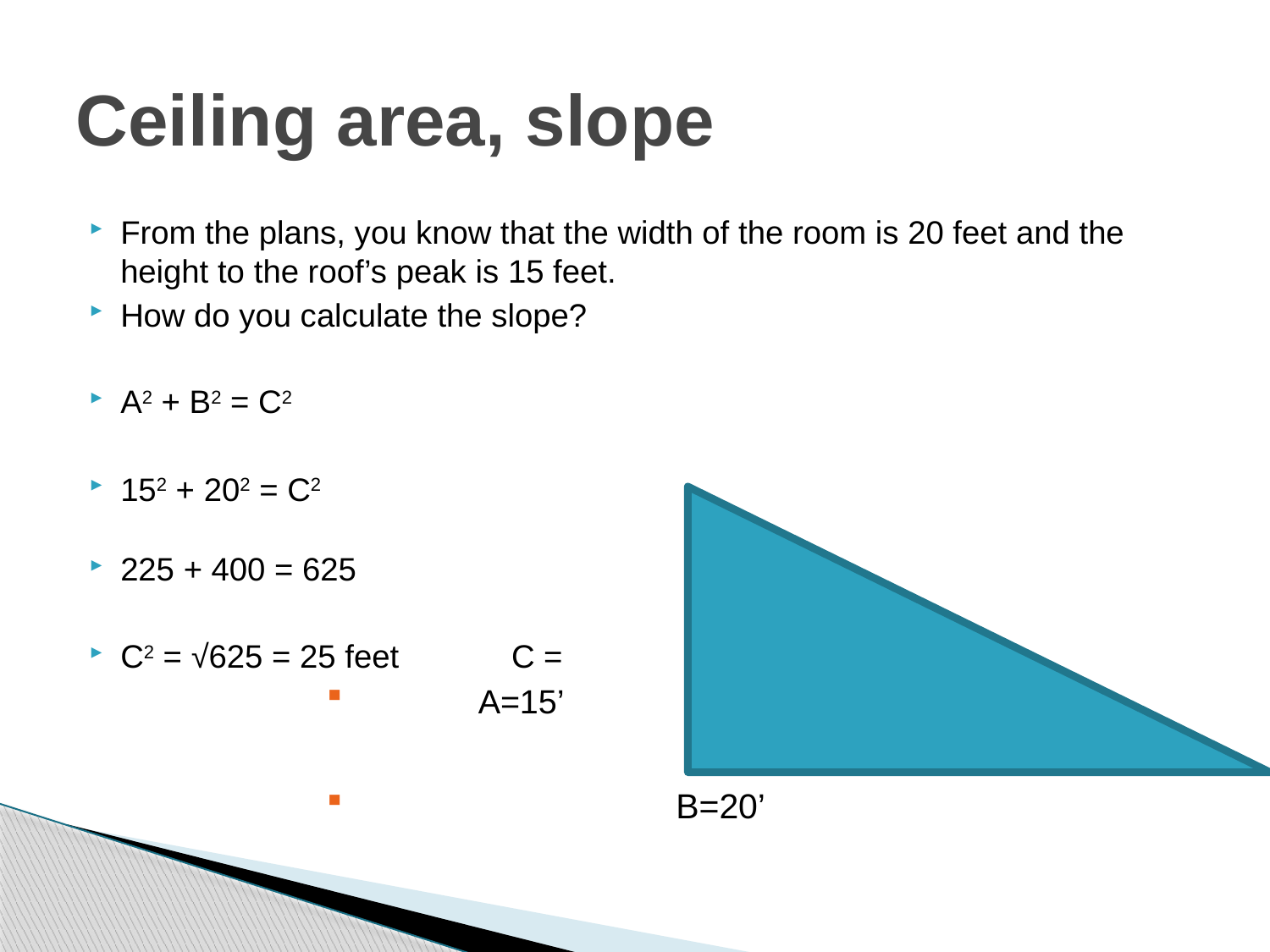

# Ceiling area, slope
From the plans, you know that the width of the room is 20 feet and the height to the roof’s peak is 15 feet.
How do you calculate the slope?

A2 + B2 = C2

152 + 202 = C2

225 + 400 = 625

C2 = √625 = 25 feet				     C =
             A=15’

                                 B=20’